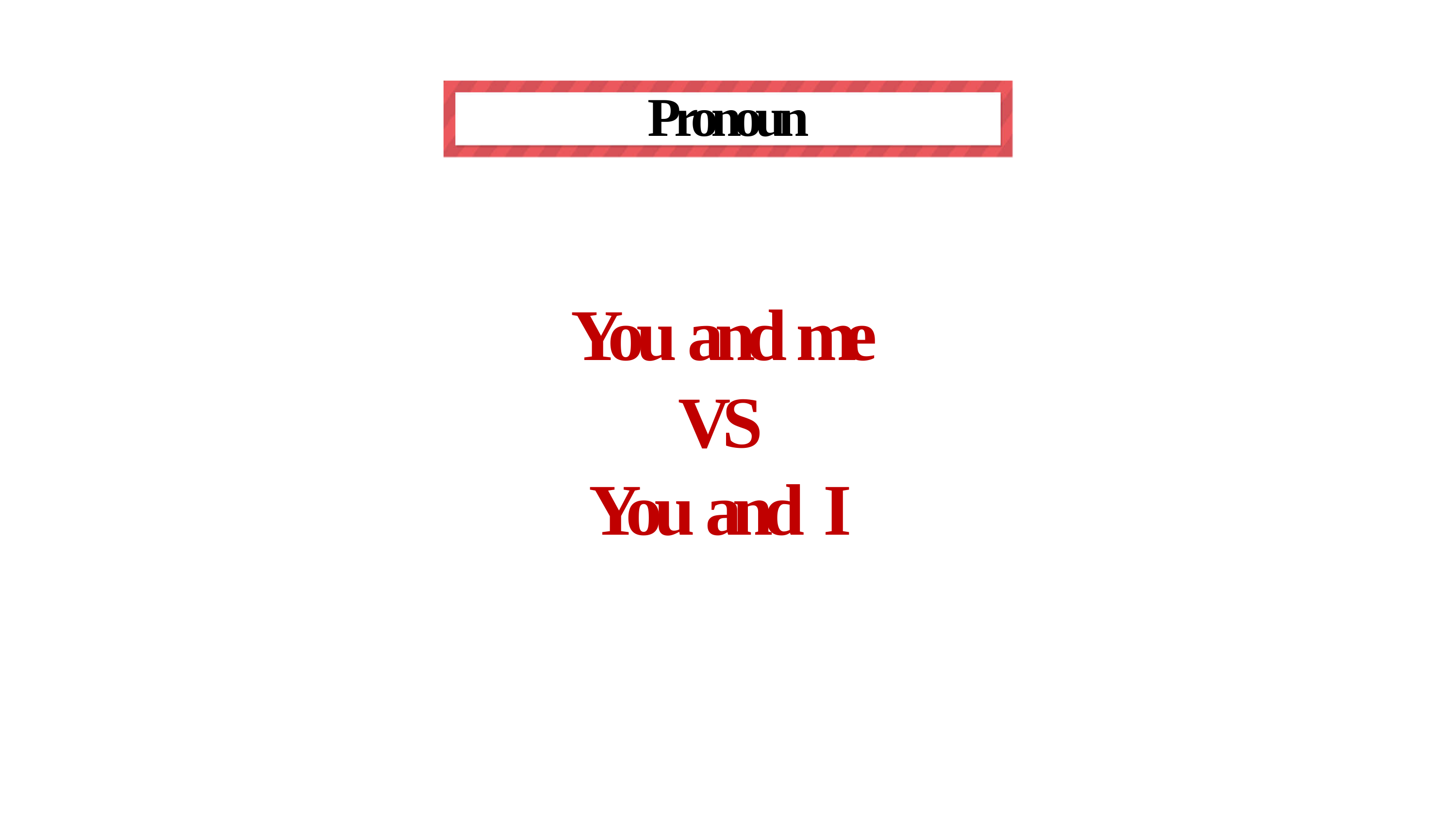

# Pronoun

You and me  VS
You and I